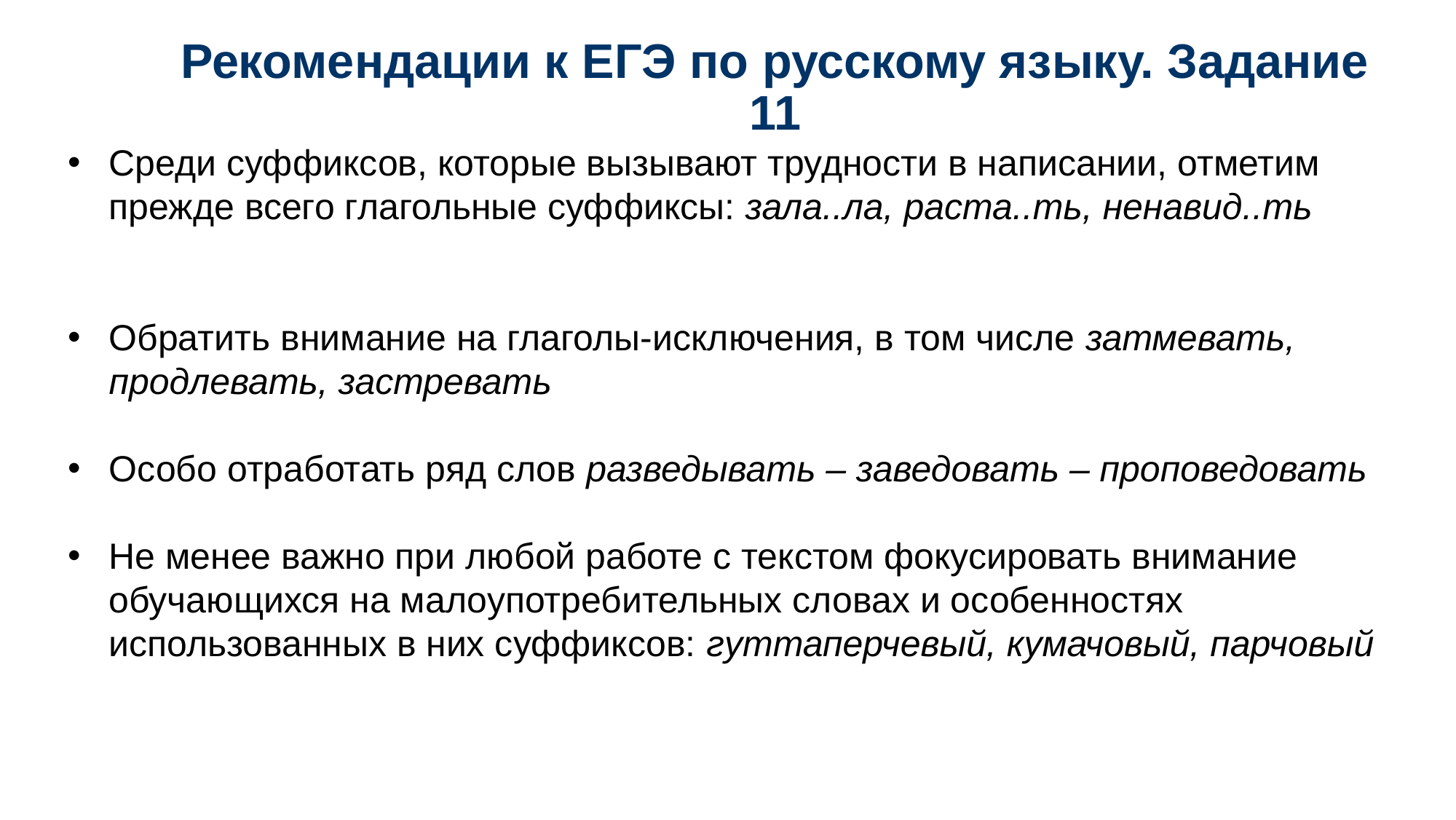

# Рекомендации к ЕГЭ по русскому языку. Задание 11
Среди суффиксов, которые вызывают трудности в написании, отметим прежде всего глагольные суффиксы: зала..ла, раста..ть, ненавид..ть

Обратить внимание на глаголы-исключения, в том числе затмевать, продлевать, застревать

Особо отработать ряд слов разведывать – заведовать – проповедовать

Не менее важно при любой работе с текстом фокусировать внимание обучающихся на малоупотребительных словах и особенностях использованных в них суффиксов: гуттаперчевый, кумачовый, парчовый